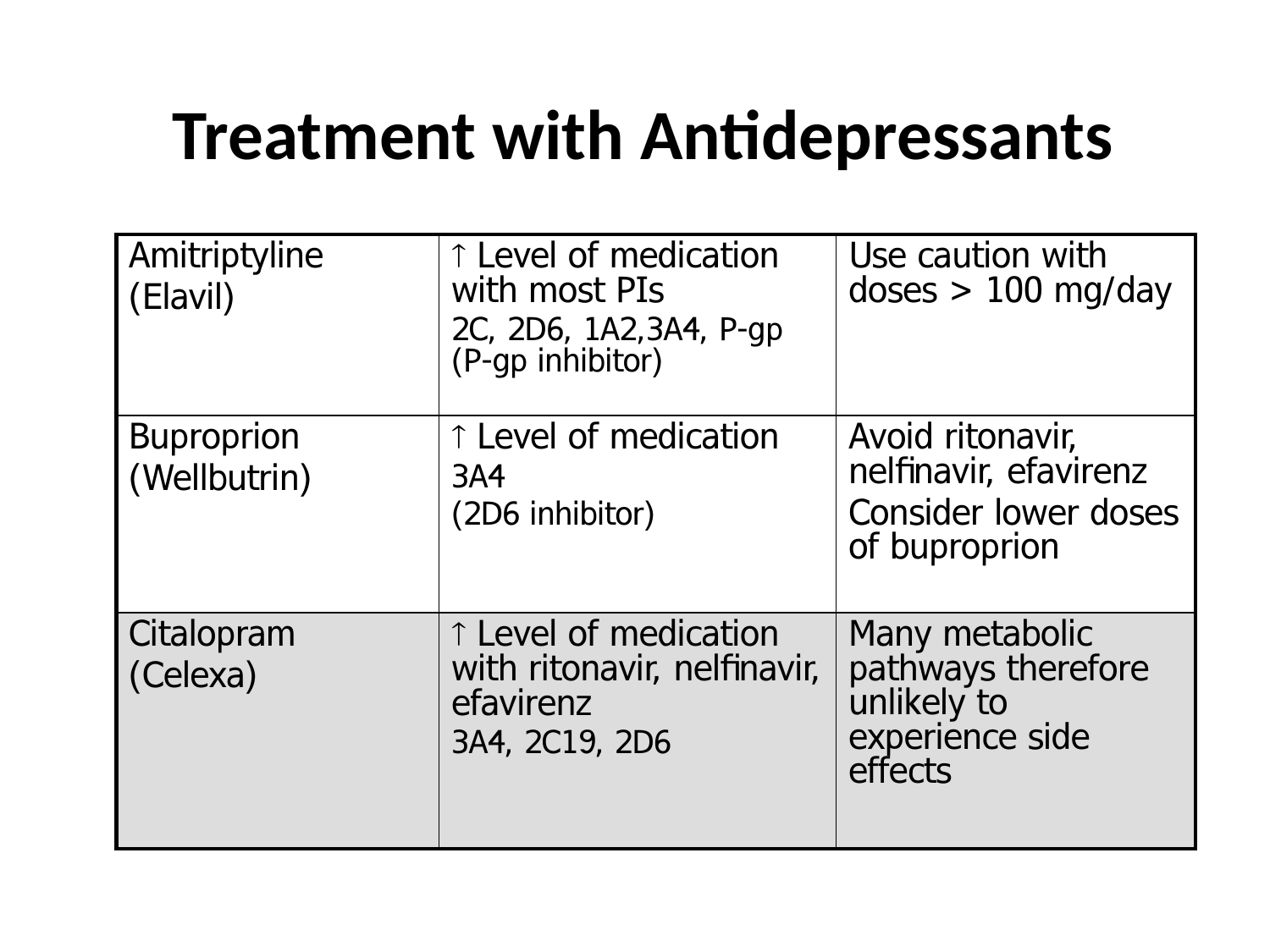

# Treatment with Antidepressants
| Amitriptyline (Elavil) | ↑ Level of medication with most PIs 2C, 2D6, 1A2,3A4, P-gp (P-gp inhibitor) | Use caution with doses > 100 mg/day |
| --- | --- | --- |
| Buproprion (Wellbutrin) | ↑ Level of medication 3A4 (2D6 inhibitor) | Avoid ritonavir, nelfinavir, efavirenz Consider lower doses of buproprion |
| Citalopram (Celexa) | ↑ Level of medication with ritonavir, nelfinavir, efavirenz 3A4, 2C19, 2D6 | Many metabolic pathways therefore unlikely to experience side effects |